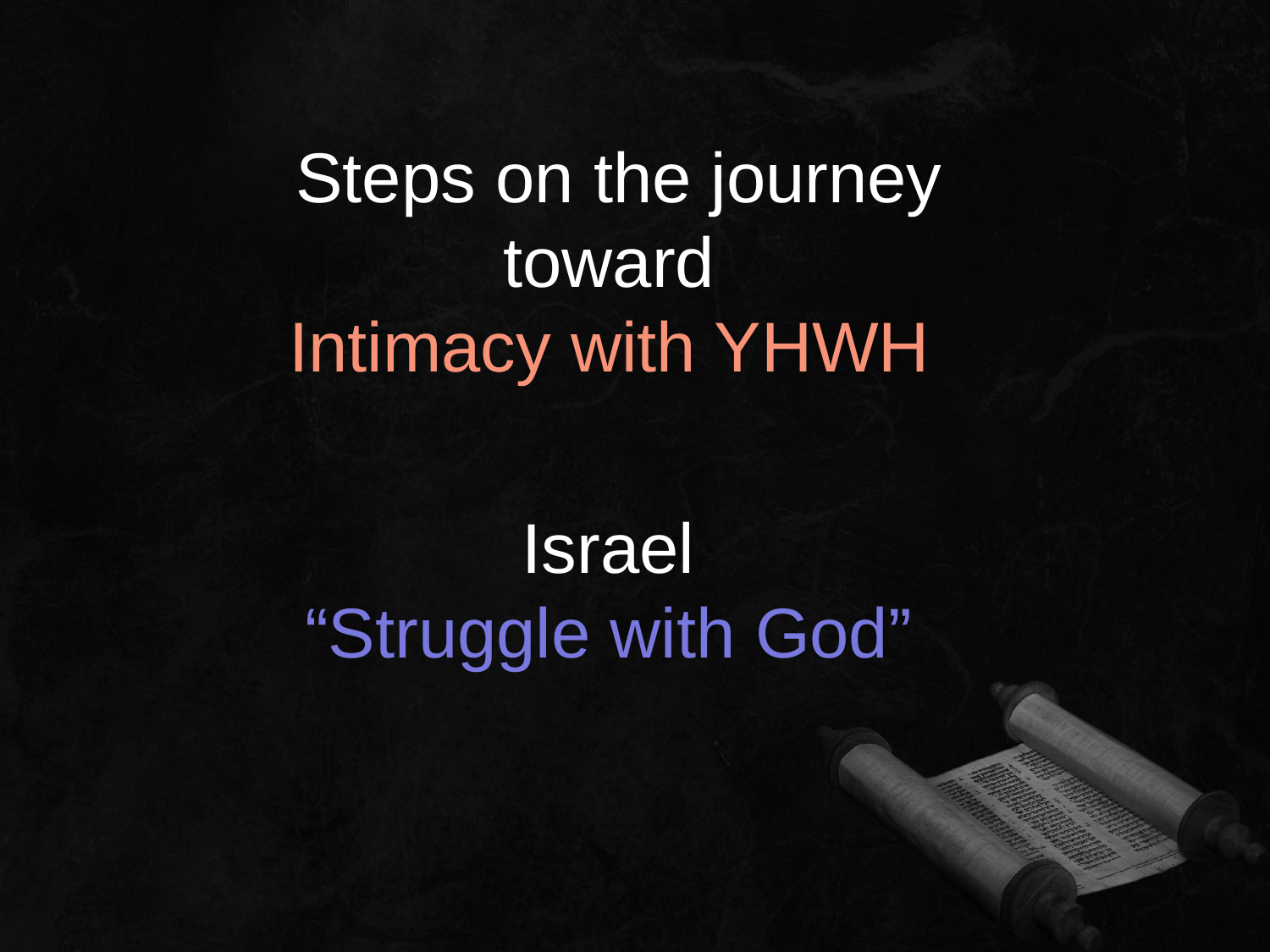

# Steps on the journey toward Intimacy with YHWH
Israel
“Struggle with God”